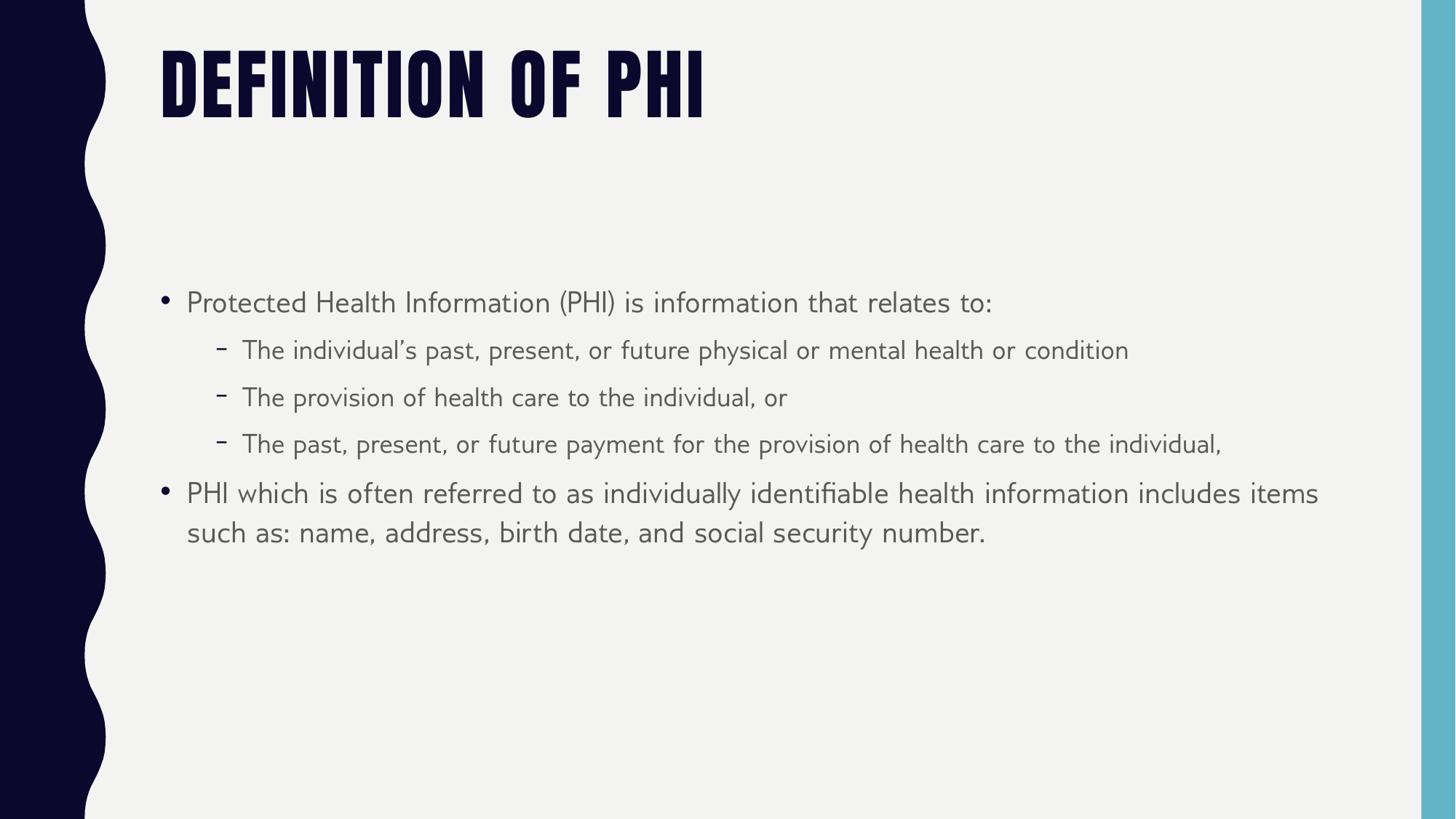

# Definition of PHI
Protected Health Information (PHI) is information that relates to:
The individual’s past, present, or future physical or mental health or condition
The provision of health care to the individual, or
The past, present, or future payment for the provision of health care to the individual,
PHI which is often referred to as individually identifiable health information includes items such as: name, address, birth date, and social security number.